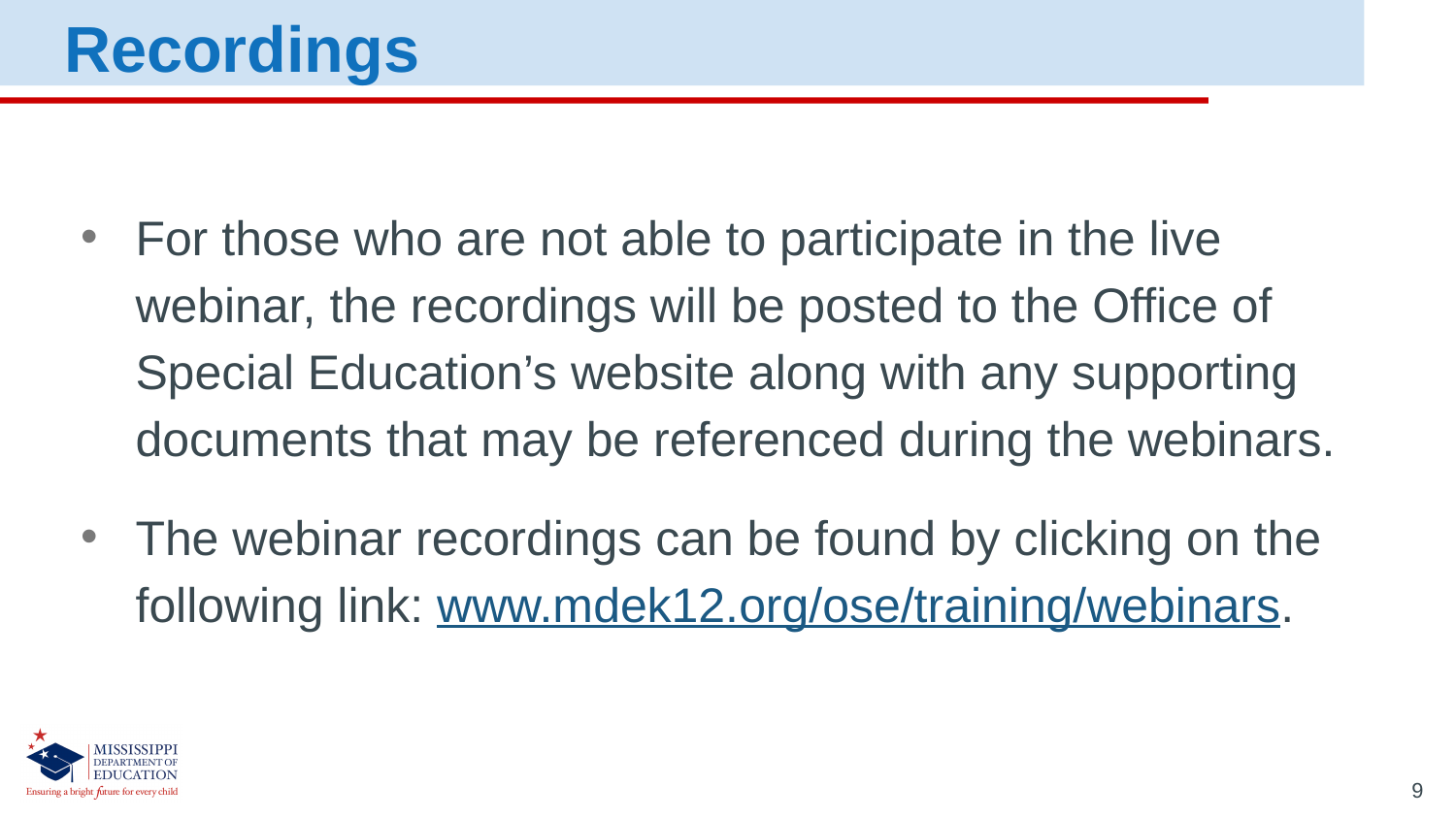

Recordings
For those who are not able to participate in the live webinar, the recordings will be posted to the Office of Special Education’s website along with any supporting documents that may be referenced during the webinars.
The webinar recordings can be found by clicking on the following link: www.mdek12.org/ose/training/webinars.
9